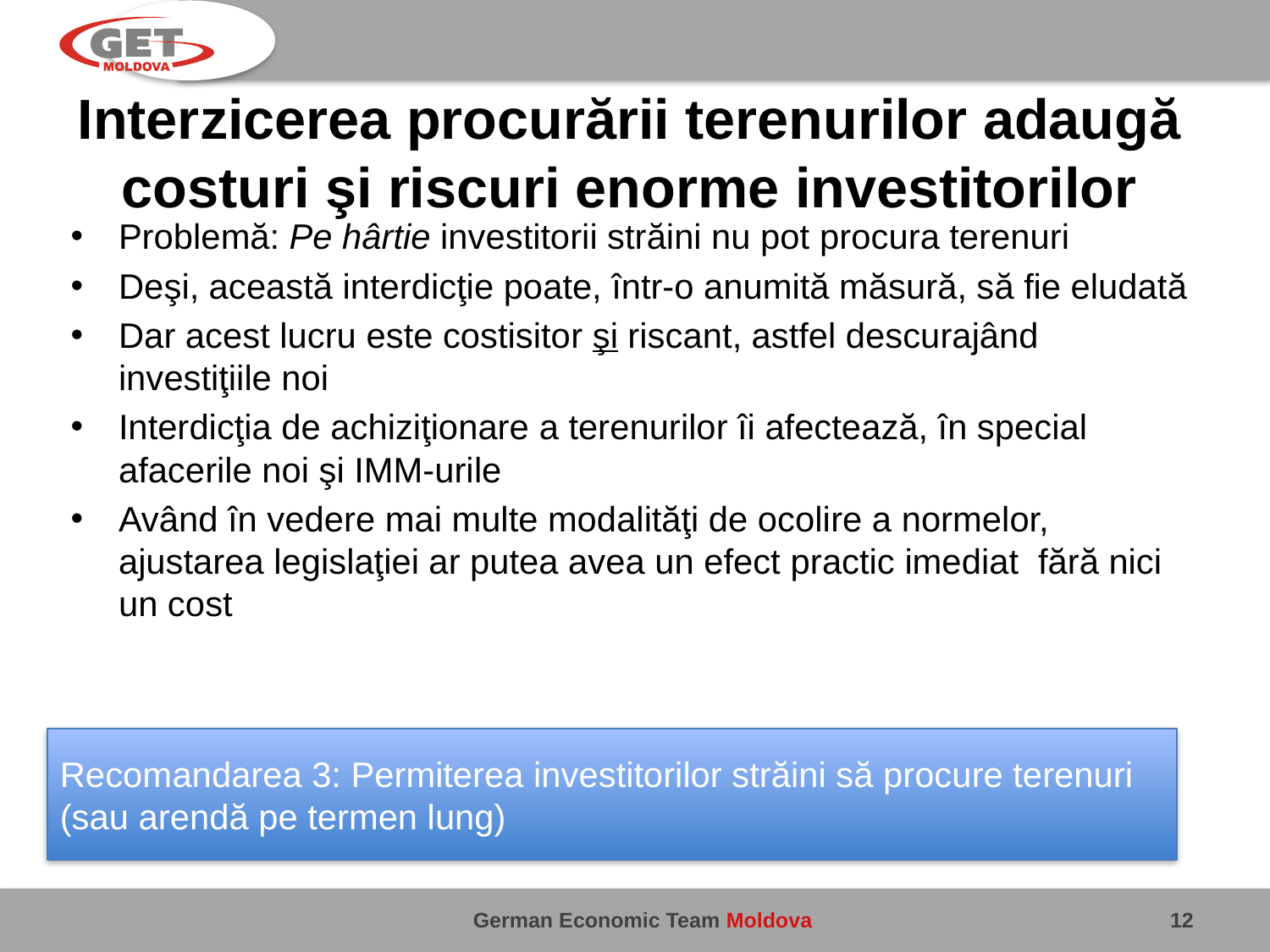

# Interzicerea procurării terenurilor adaugă costuri şi riscuri enorme investitorilor
Problemă: Pe hârtie investitorii străini nu pot procura terenuri
Deşi, această interdicţie poate, într-o anumită măsură, să fie eludată
Dar acest lucru este costisitor şi riscant, astfel descurajând investiţiile noi
Interdicţia de achiziţionare a terenurilor îi afectează, în special afacerile noi şi IMM-urile
Având în vedere mai multe modalităţi de ocolire a normelor, ajustarea legislaţiei ar putea avea un efect practic imediat  fără nici un cost
Recomandarea 3: Permiterea investitorilor străini să procure terenuri (sau arendă pe termen lung)
12